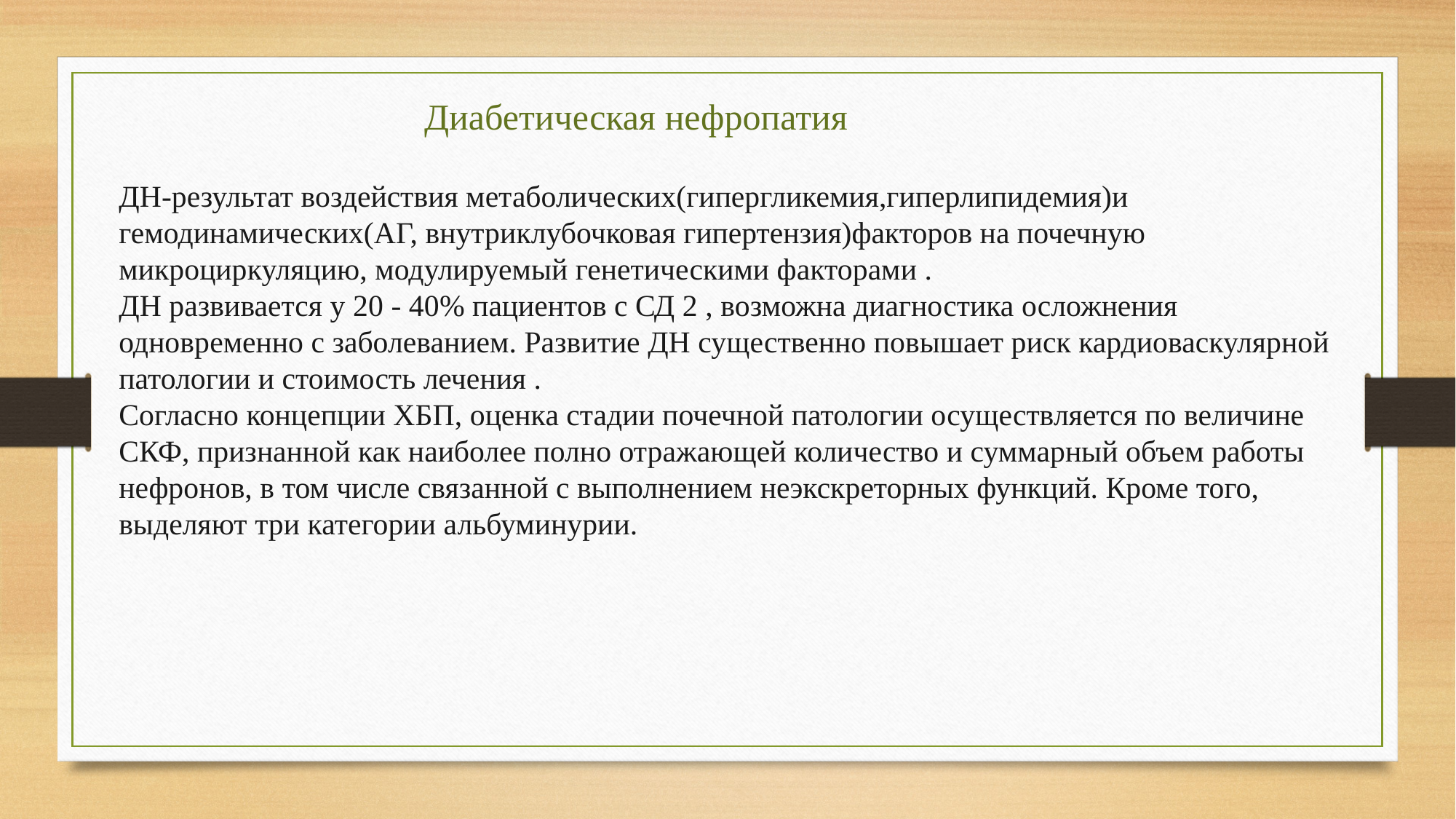

Диабетическая нефропатия
ДН-результат воздействия метаболических(гипергликемия,гиперлипидемия)и гемодинамических(АГ, внутриклубочковая гипертензия)факторов на почечную микроциркуляцию, модулируемый генетическими факторами .
ДН развивается у 20 - 40% пациентов с СД 2 , возможна диагностика осложнения
одновременно с заболеванием. Развитие ДН существенно повышает риск кардиоваскулярной
патологии и стоимость лечения .
Согласно концепции ХБП, оценка стадии почечной патологии осуществляется по величине СКФ, признанной как наиболее полно отражающей количество и суммарный объем работы нефронов, в том числе связанной с выполнением неэкскреторных функций. Кроме того, выделяют три категории альбуминурии.